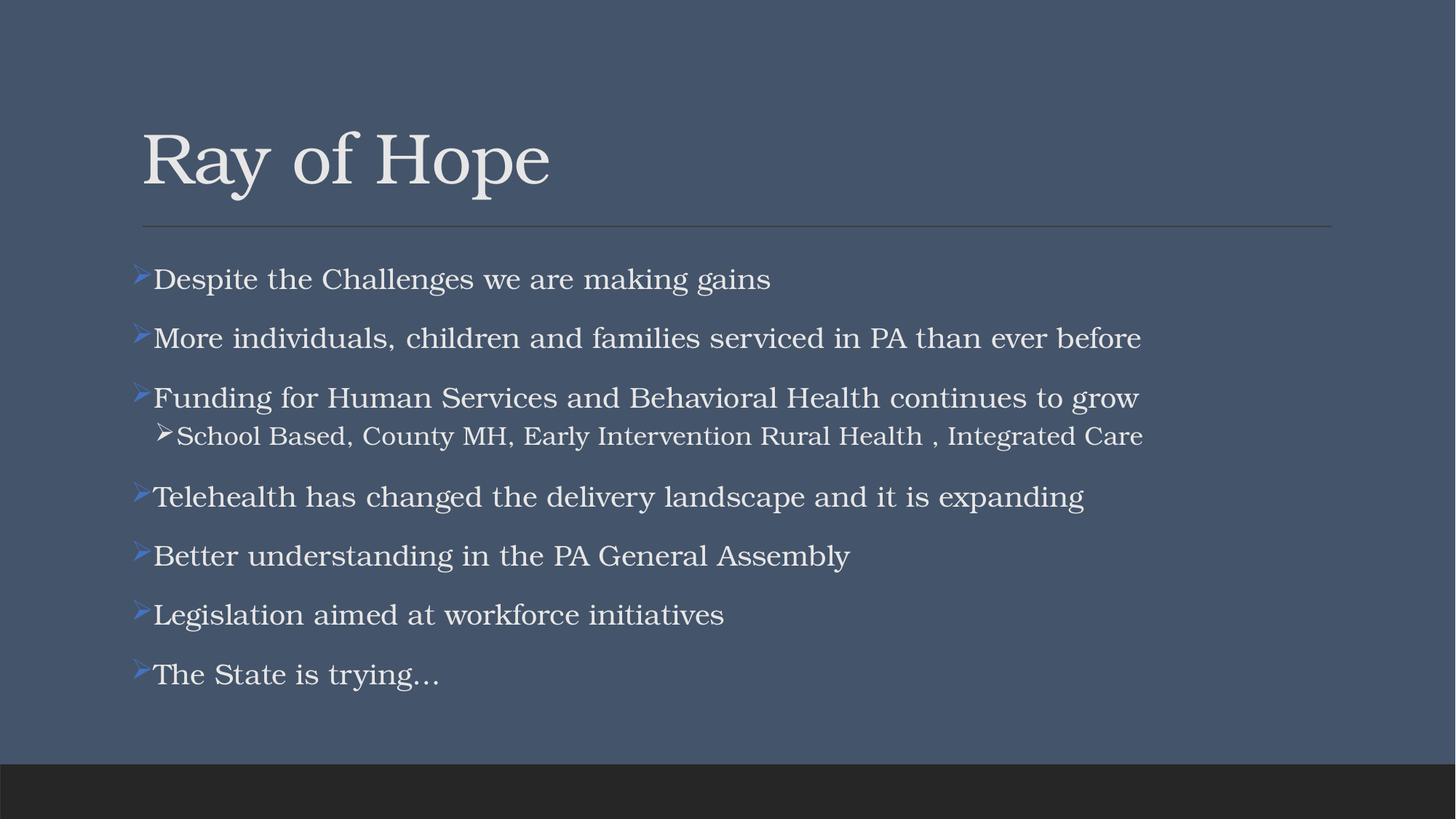

# Ray of Hope
Despite the Challenges we are making gains
More individuals, children and families serviced in PA than ever before
Funding for Human Services and Behavioral Health continues to grow
School Based, County MH, Early Intervention Rural Health , Integrated Care
Telehealth has changed the delivery landscape and it is expanding
Better understanding in the PA General Assembly
Legislation aimed at workforce initiatives
The State is trying…